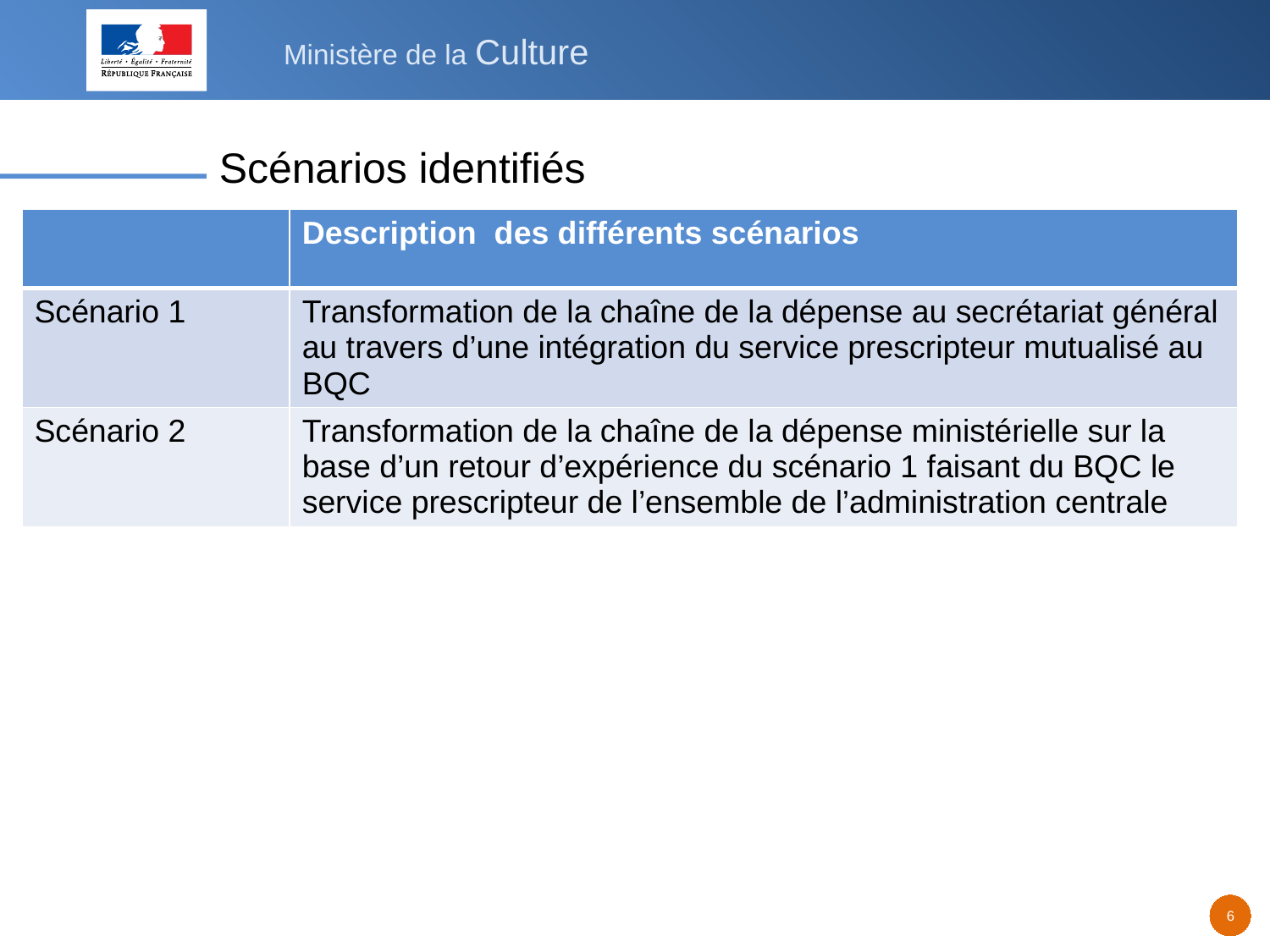

# Scénarios identifiés
|  | Description des différents scénarios |
| --- | --- |
| Scénario 1 | Transformation de la chaîne de la dépense au secrétariat général au travers d’une intégration du service prescripteur mutualisé au BQC |
| Scénario 2 | Transformation de la chaîne de la dépense ministérielle sur la base d’un retour d’expérience du scénario 1 faisant du BQC le service prescripteur de l’ensemble de l’administration centrale |